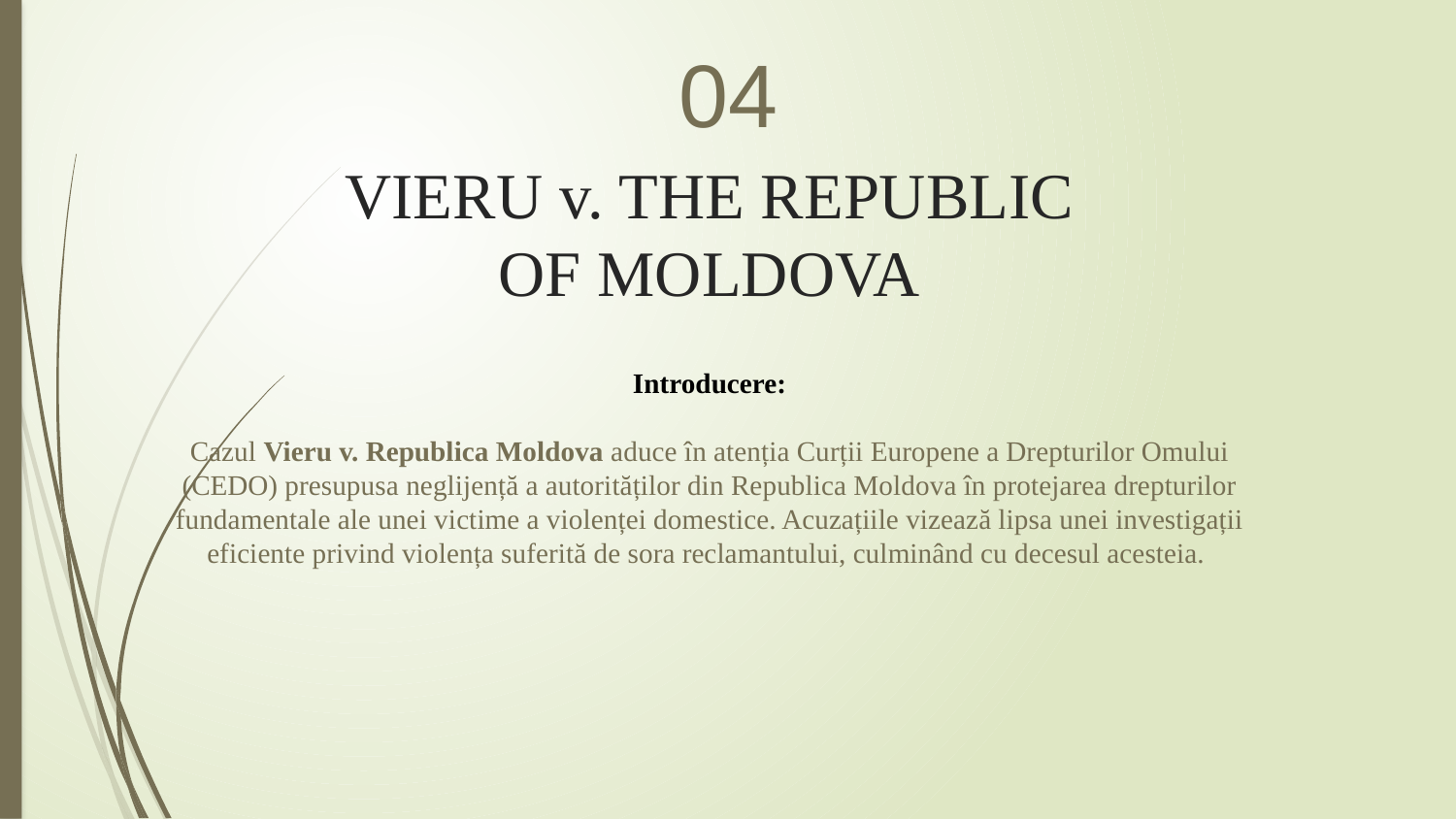

04
# VIERU v. THE REPUBLIC OF MOLDOVA
Introducere:

Cazul Vieru v. Republica Moldova aduce în atenția Curții Europene a Drepturilor Omului (CEDO) presupusa neglijență a autorităților din Republica Moldova în protejarea drepturilor fundamentale ale unei victime a violenței domestice. Acuzațiile vizează lipsa unei investigații eficiente privind violența suferită de sora reclamantului, culminând cu decesul acesteia.